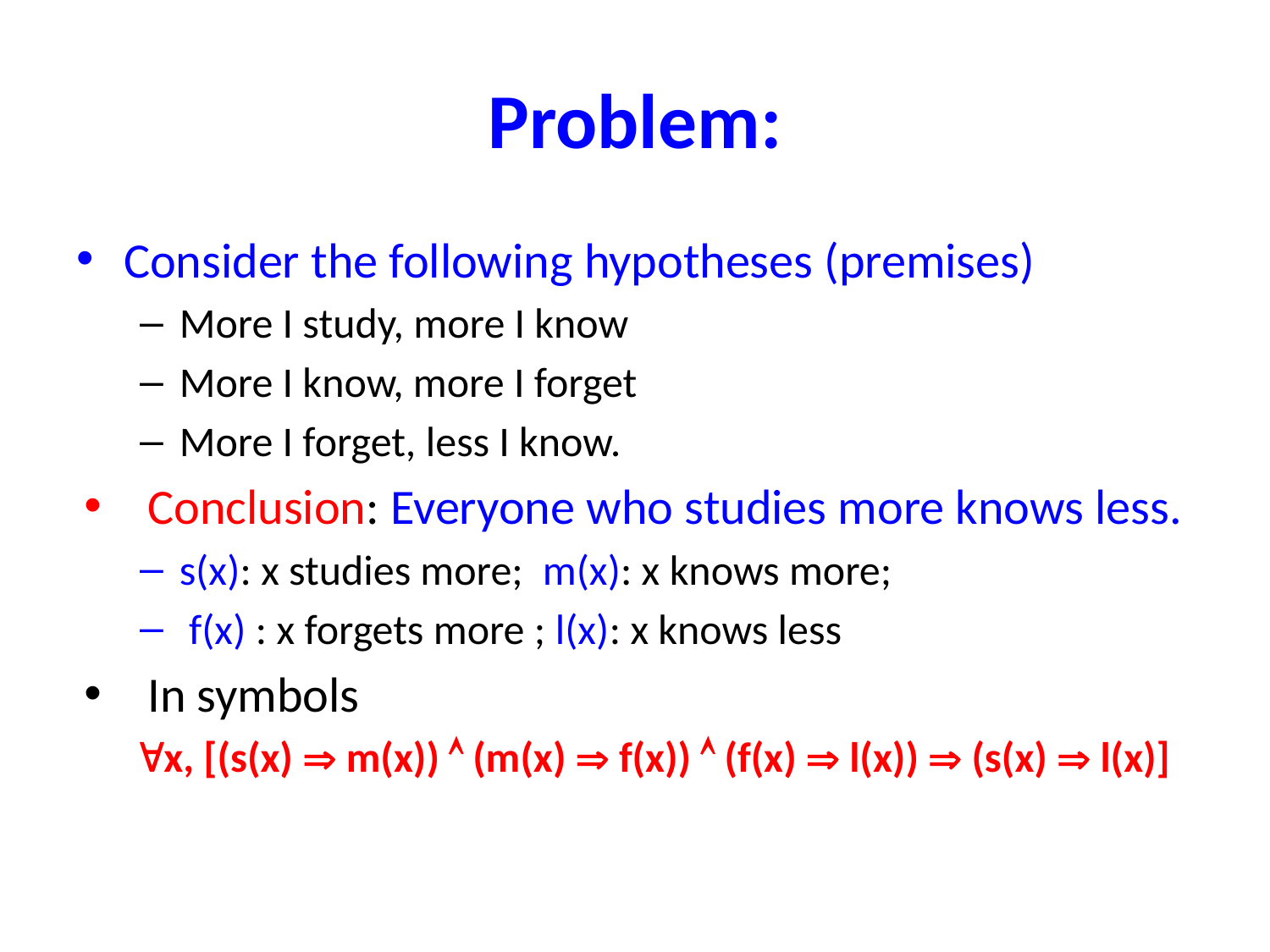

# Problem:
Consider the following hypotheses (premises)
More I study, more I know
More I know, more I forget
More I forget, less I know.
Conclusion: Everyone who studies more knows less.
s(x): x studies more;  m(x): x knows more;
 f(x) : x forgets more ; l(x): x knows less
In symbols
∀x, [(s(x) ⇒ m(x)) ∧ (m(x) ⇒ f(x)) ∧ (f(x) ⇒ l(x)) ⇒ (s(x) ⇒ l(x)]